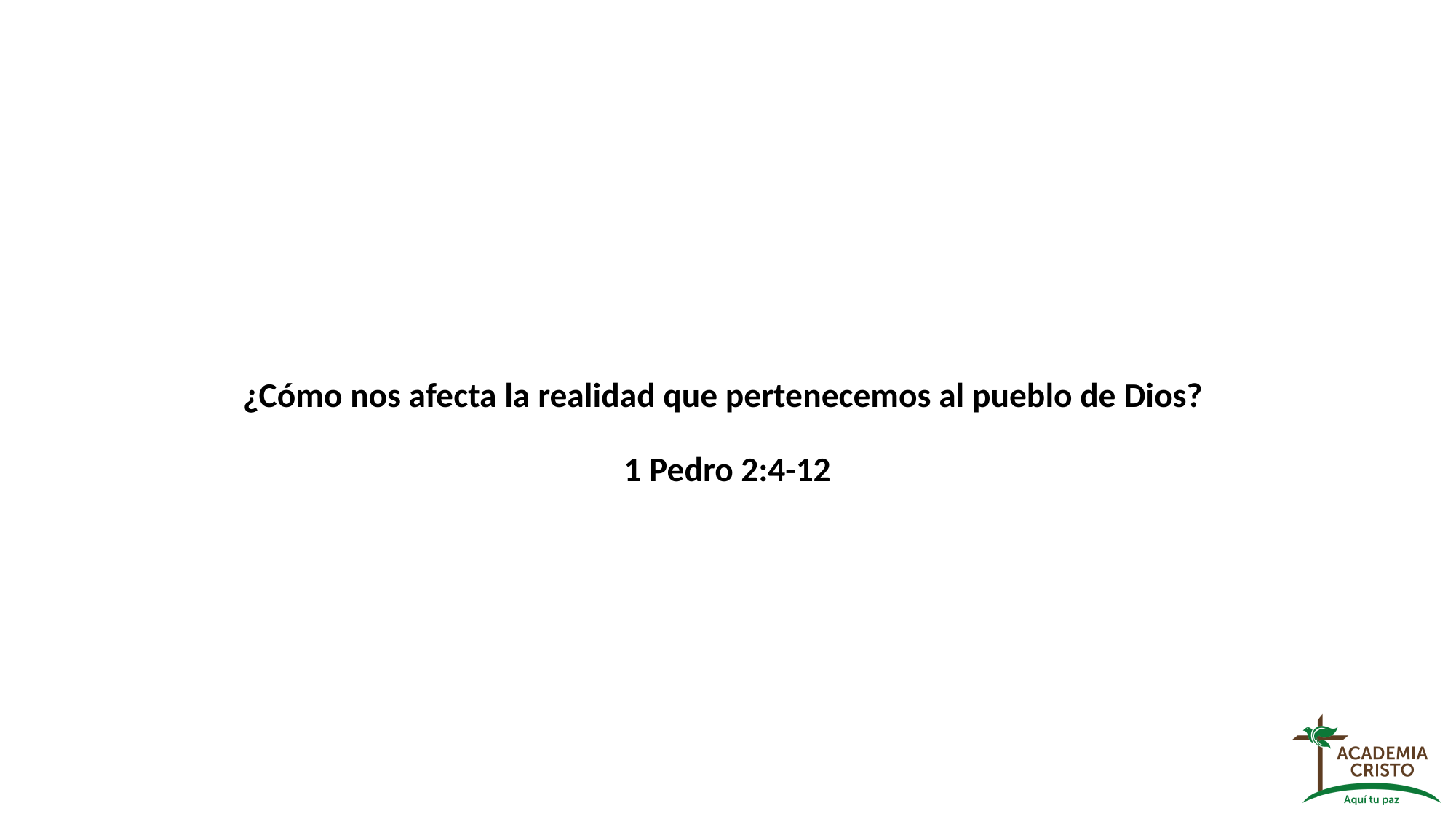

# ¿Cómo nos afecta la realidad que pertenecemos al pueblo de Dios? 1 Pedro 2:4-12